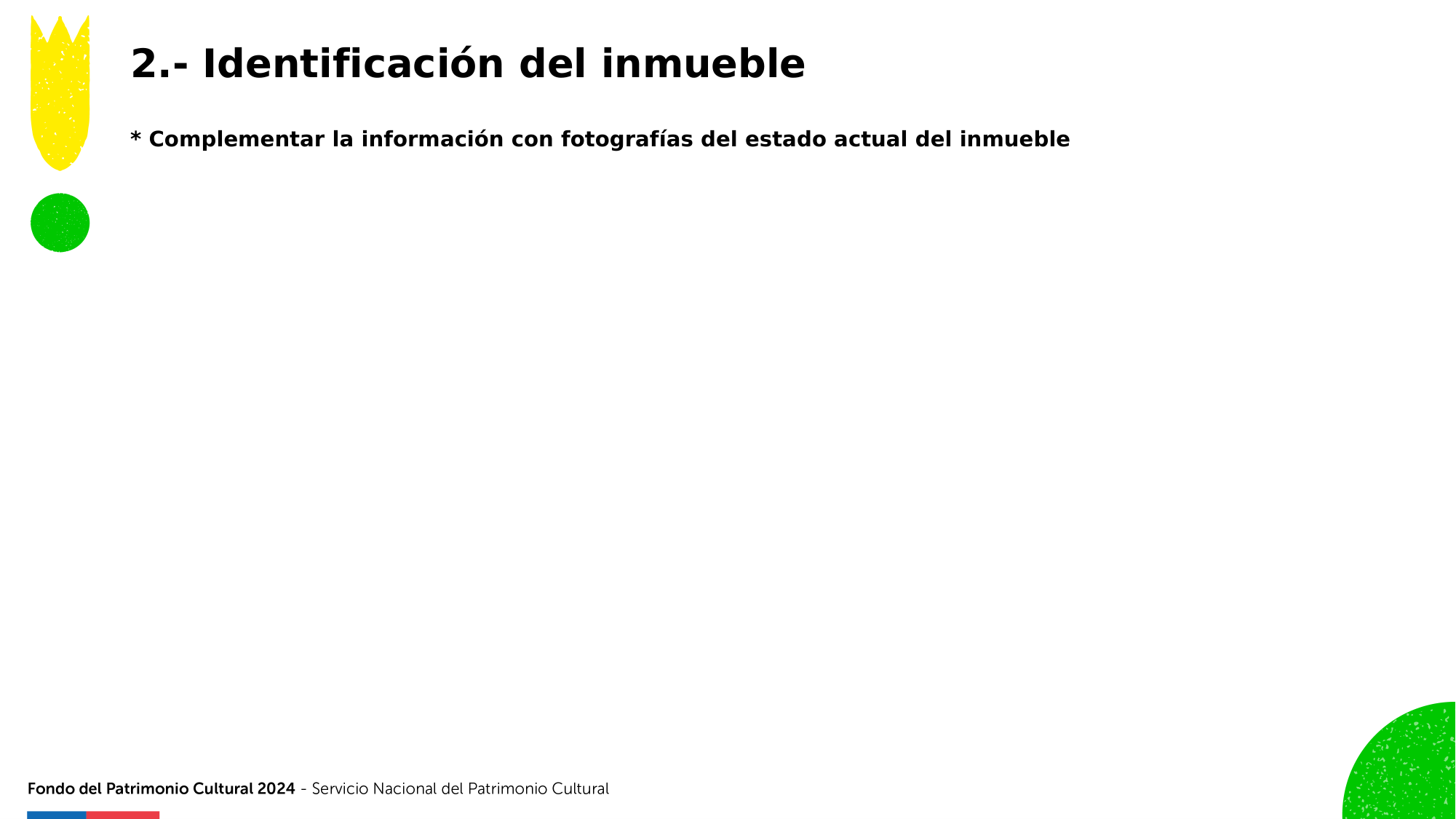

2.- Identificación del inmueble

* Complementar la información con fotografías del estado actual del inmueble